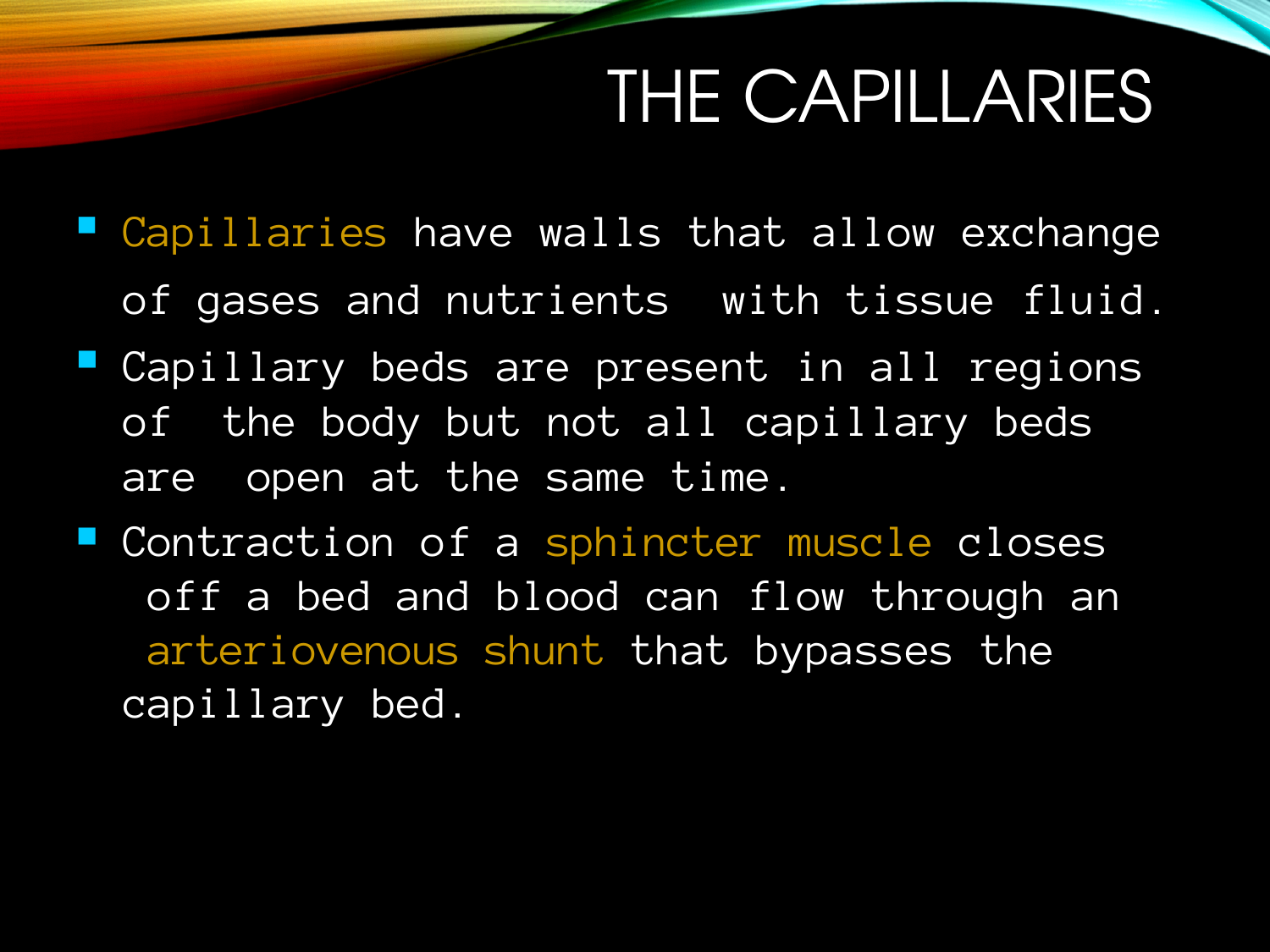

# The Capillaries
Capillaries have walls that allow exchange of gases and nutrients  with tissue fluid.
Capillary beds are present in all regions of  the body but not all capillary beds are  open at the same time.
Contraction of a sphincter muscle closes  off a bed and blood can flow through an  arteriovenous shunt that bypasses the  capillary bed.